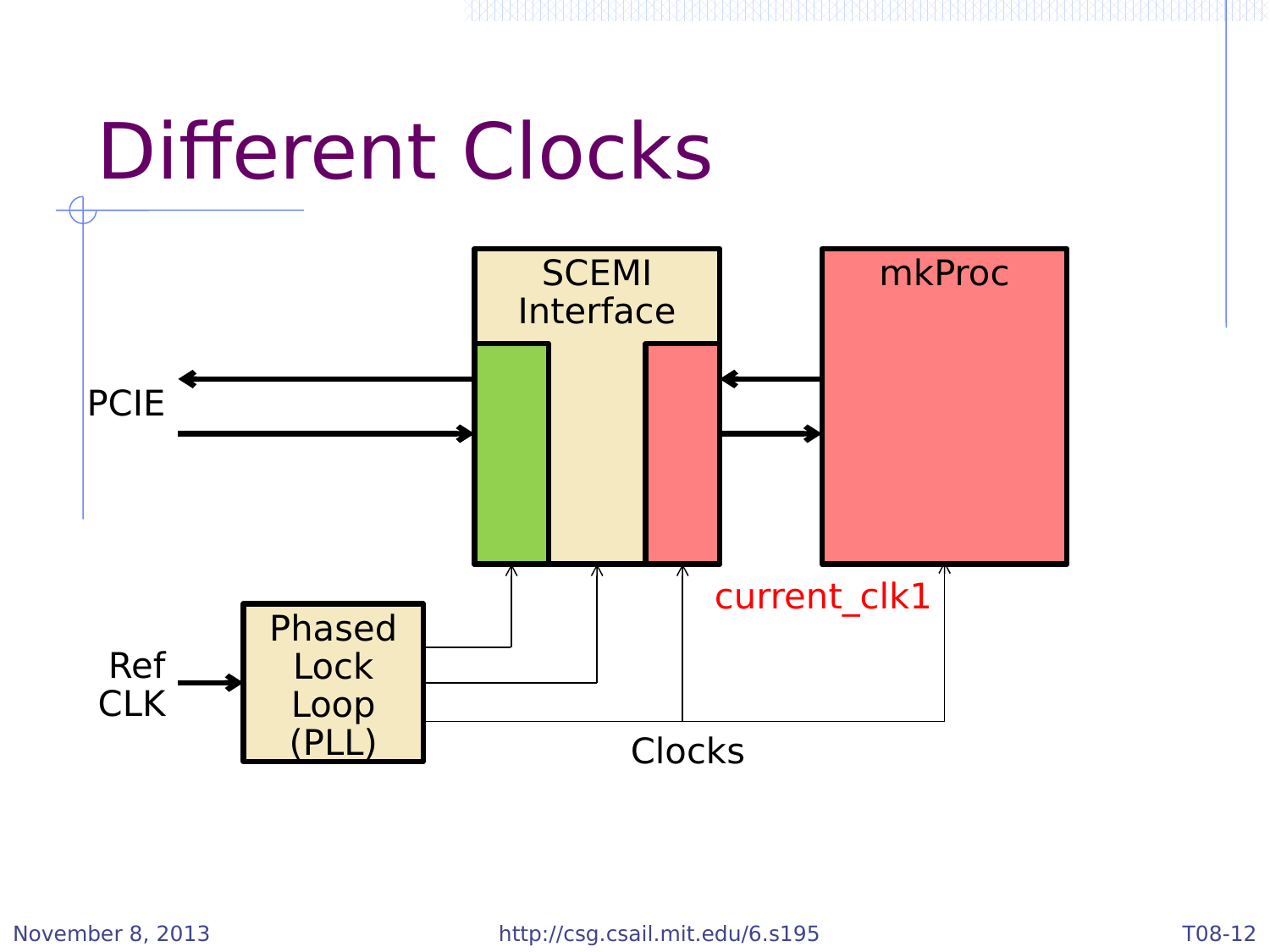

# Different Clocks
SCEMI Interface
mkProc

PCIE
current_clk1
Phased Lock Loop (PLL)
Ref CLK
Clocks
November 8, 2013
http://csg.csail.mit.edu/6.s195
T08-12